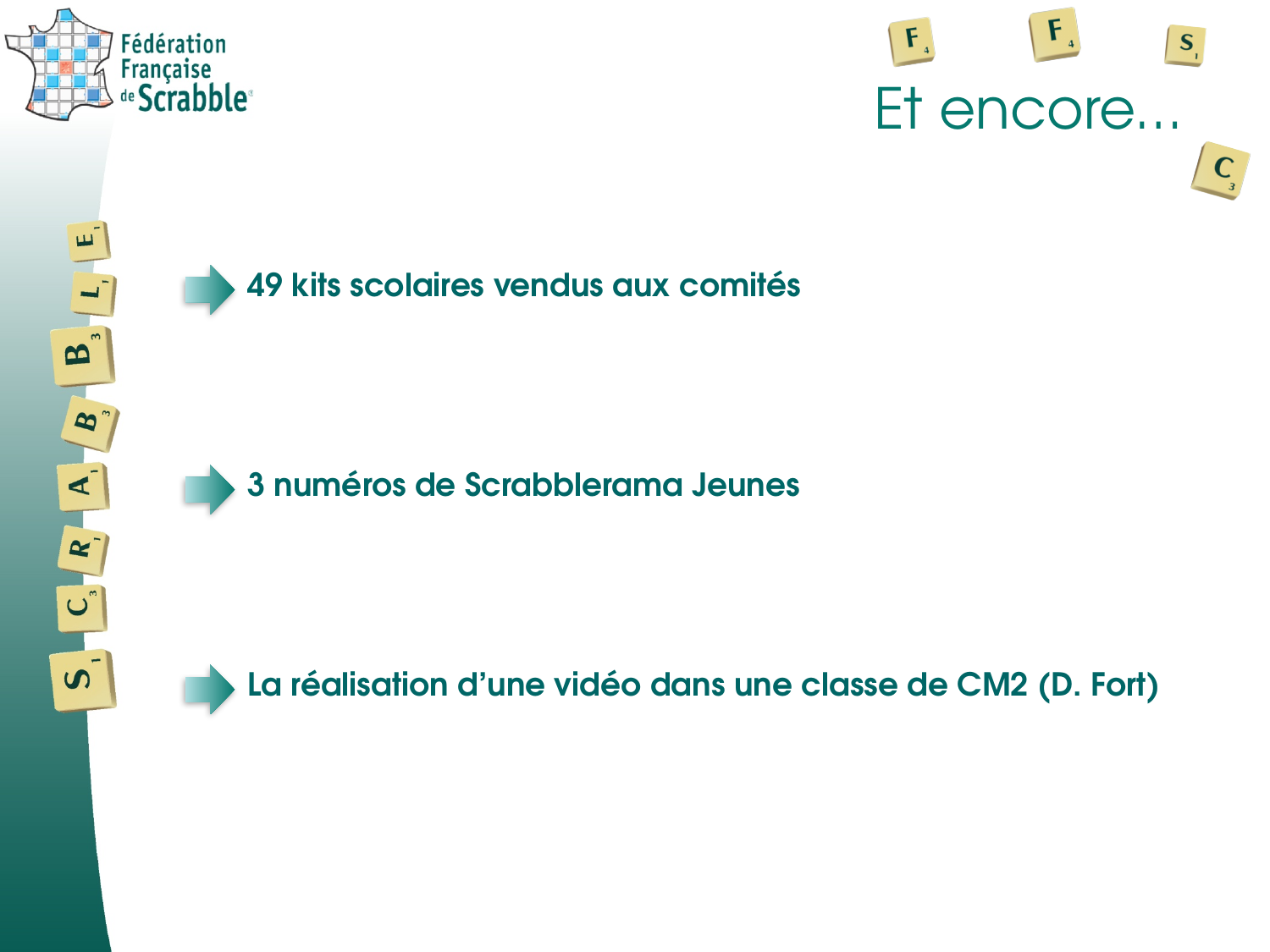

# Et encore…
49 kits scolaires vendus aux comités

3 numéros de Scrabblerama Jeunes

La réalisation d’une vidéo dans une classe de CM2 (D. Fort)